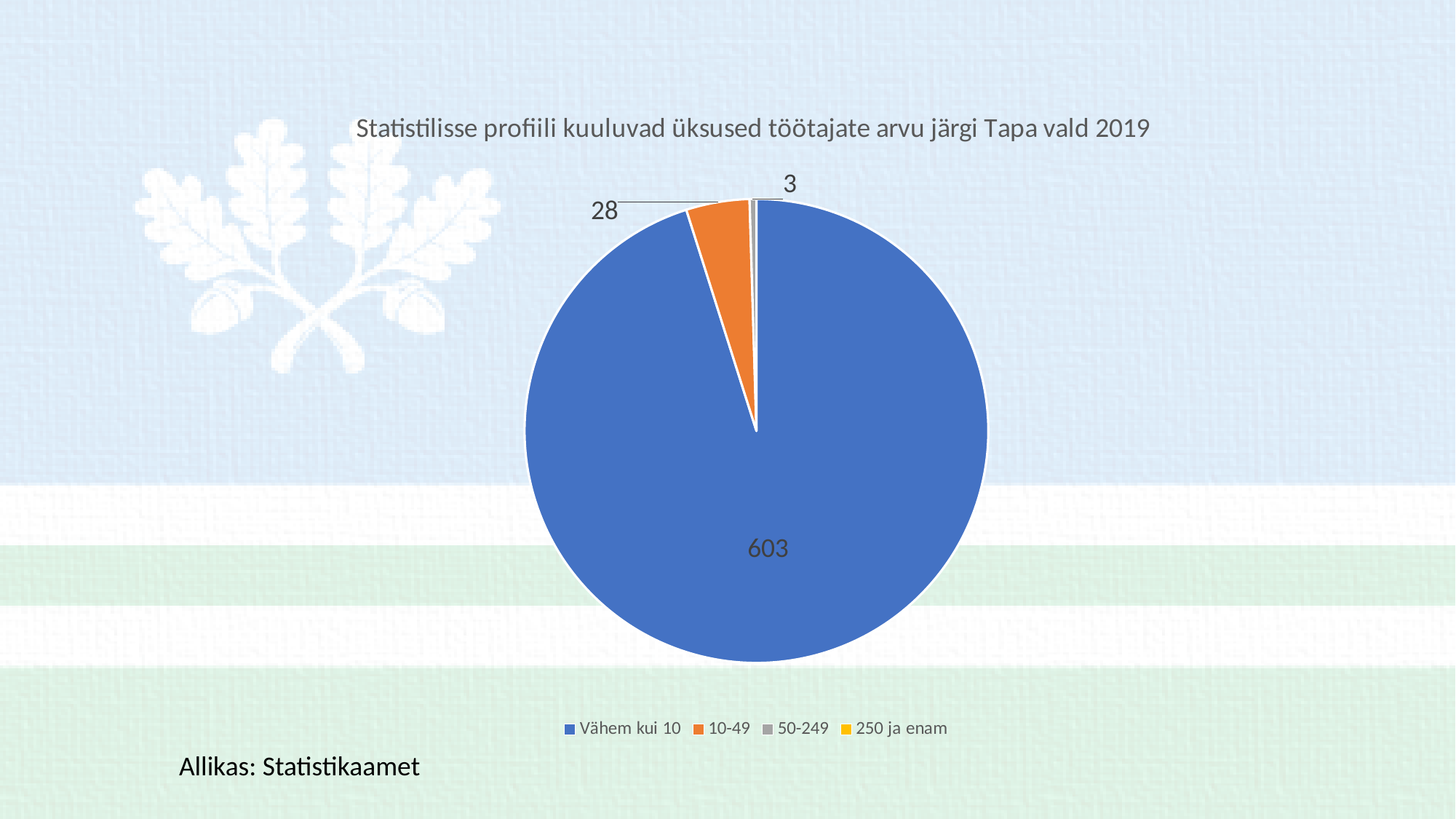

### Chart: Statistilisse profiili kuuluvad üksused töötajate arvu järgi Tapa vald 2019

| Category | Tapa vald |
|---|---|
| Vähem kui 10 | 603.0 |
| 10-49 | 28.0 |
| 50-249 | 3.0 |
| 250 ja enam | 0.0 |
Allikas: Statistikaamet